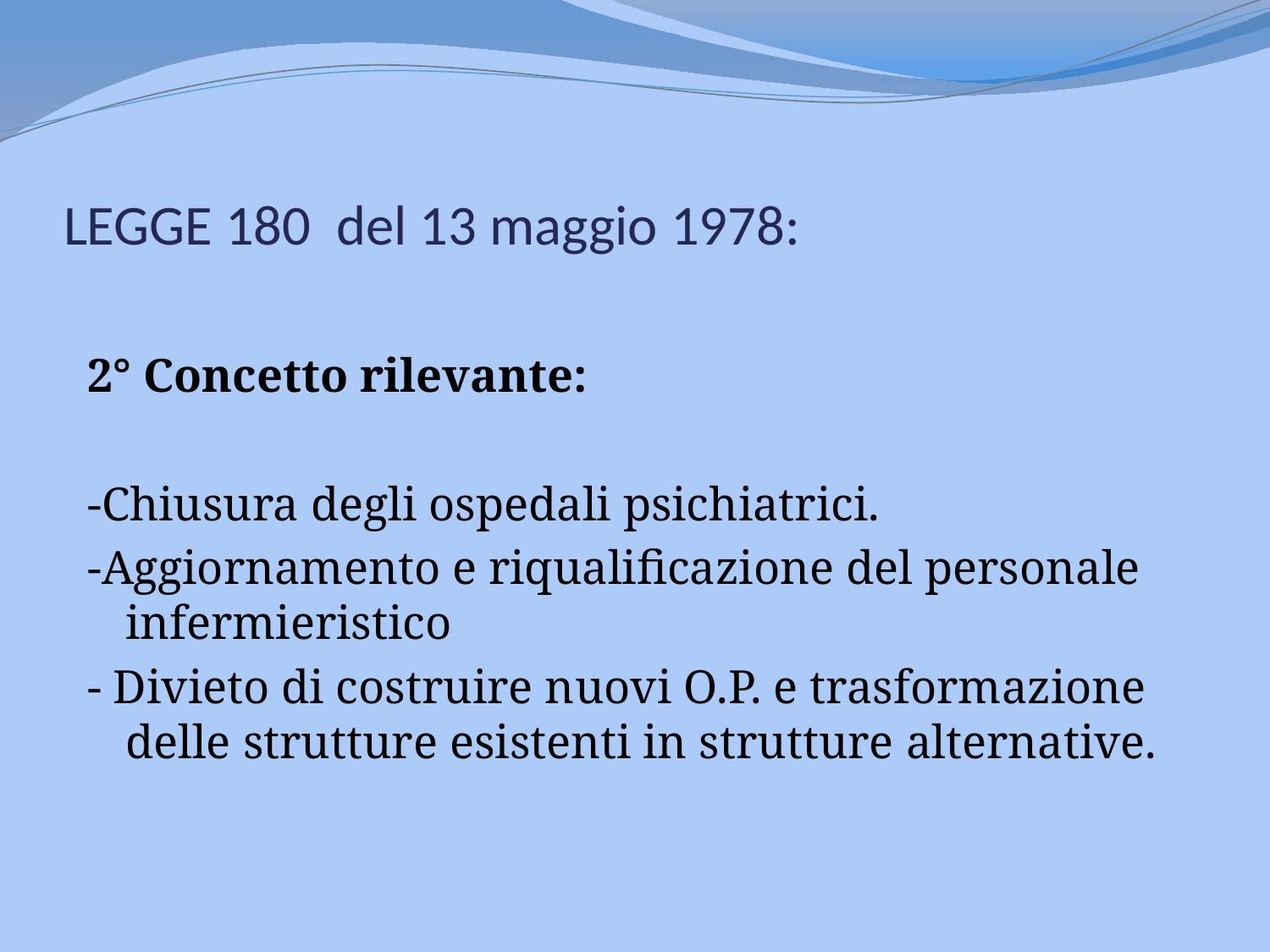

# LEGGE 180  del 13 maggio 1978:

2° Concetto rilevante:

-Chiusura degli ospedali psichiatrici.
-Aggiornamento e riqualificazione del personale infermieristico
- Divieto di costruire nuovi O.P. e trasformazione delle strutture esistenti in strutture alternative.